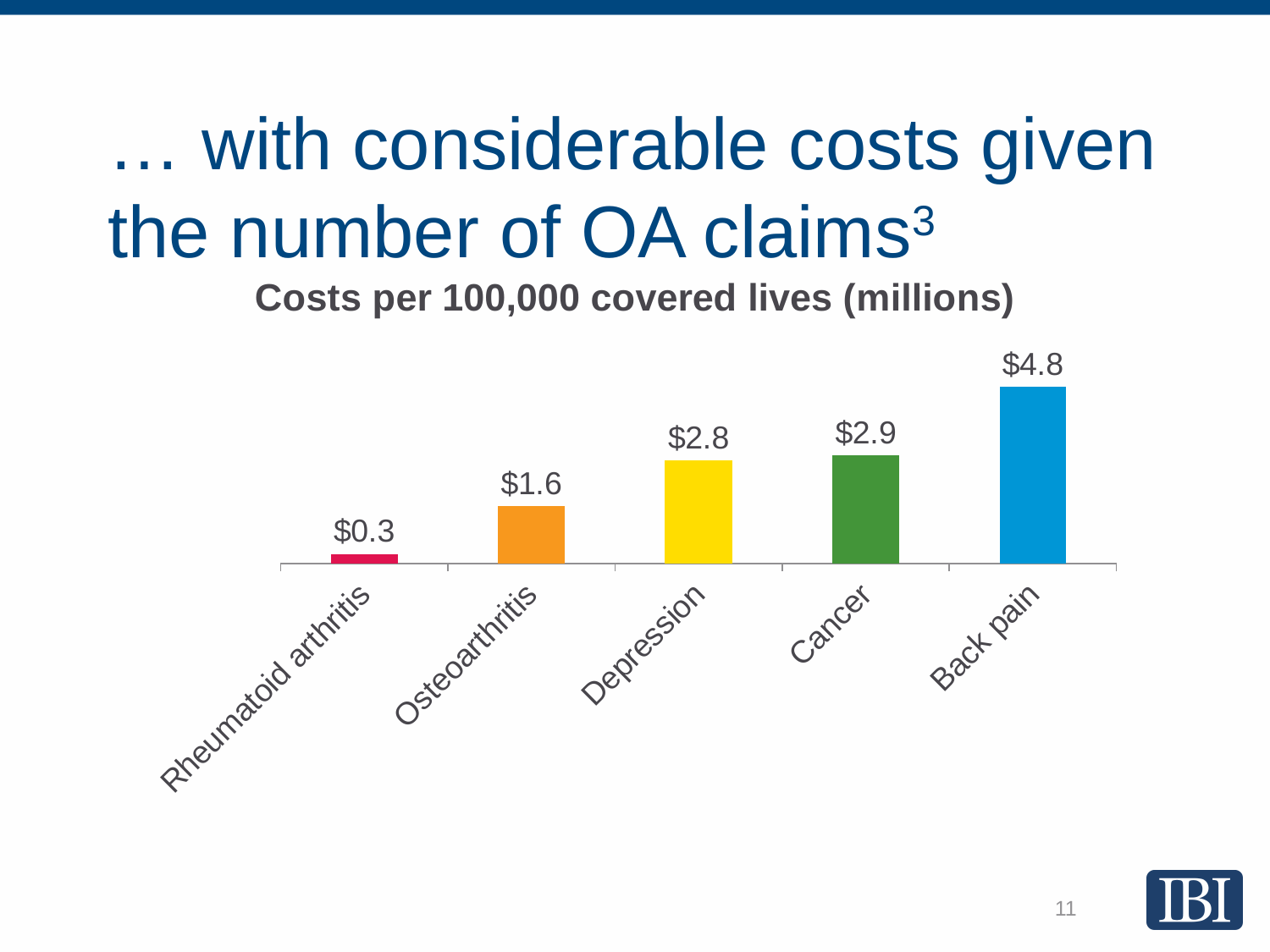

# … with considerable costs given the number of OA claims3

### Chart:

| Category | Costs per 100,000 covered lives (millions) |
|---|---|
| Rheumatoid arthritis | 0.264872916462 |
| Osteoarthritis | 1.5529784287279864 |
| Depression | 2.793052248448668 |
| Cancer | 2.9292728328738455 |
| Back pain | 4.776741478722285 |